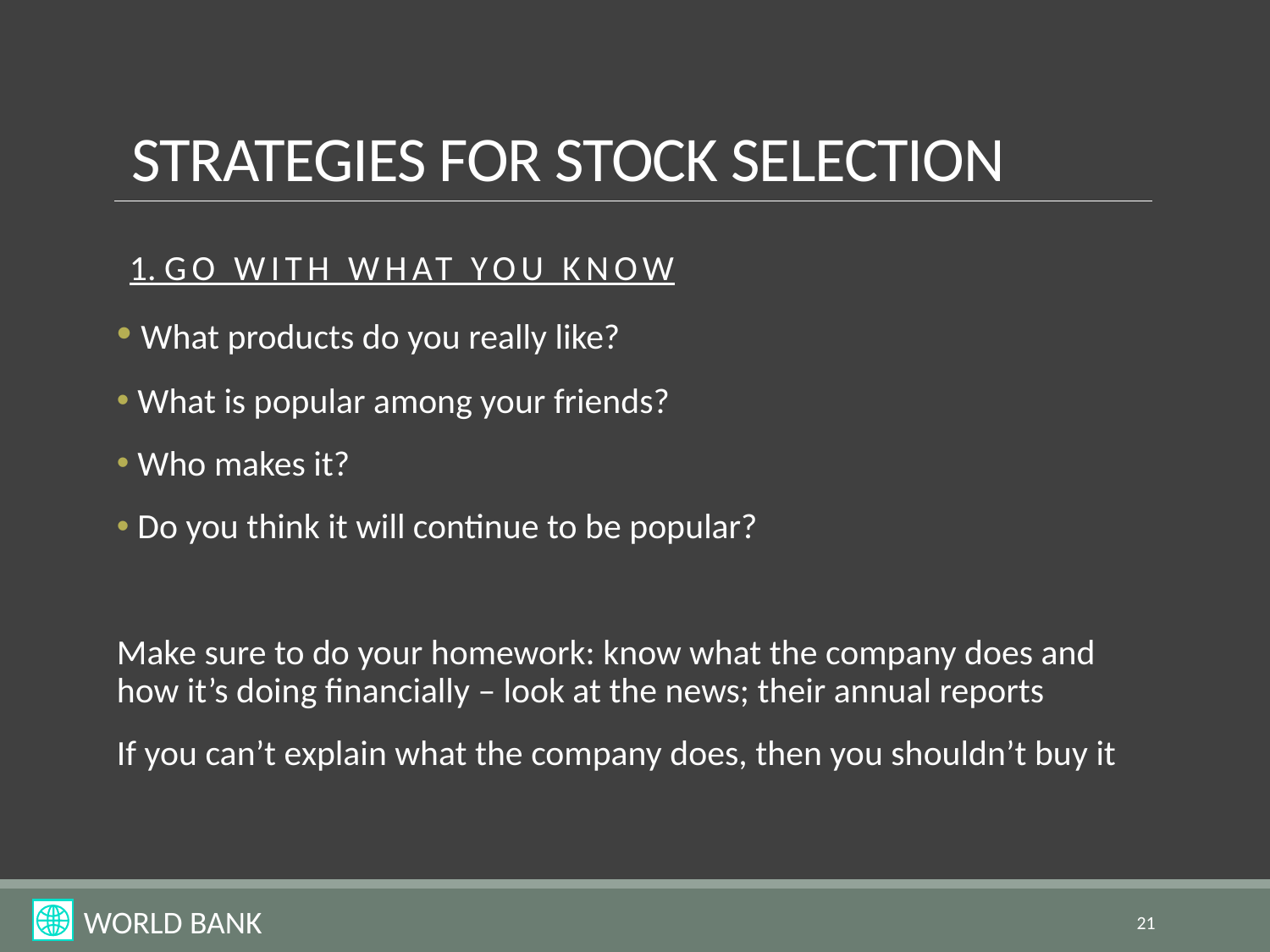

# STRATEGIES FOR STOCK SELECTION
1. GO WITH WHAT YOU KNOW
 What products do you really like?
 What is popular among your friends?
 Who makes it?
 Do you think it will continue to be popular?

Make sure to do your homework: know what the company does and how it’s doing financially – look at the news; their annual reports
If you can’t explain what the company does, then you shouldn’t buy it
21